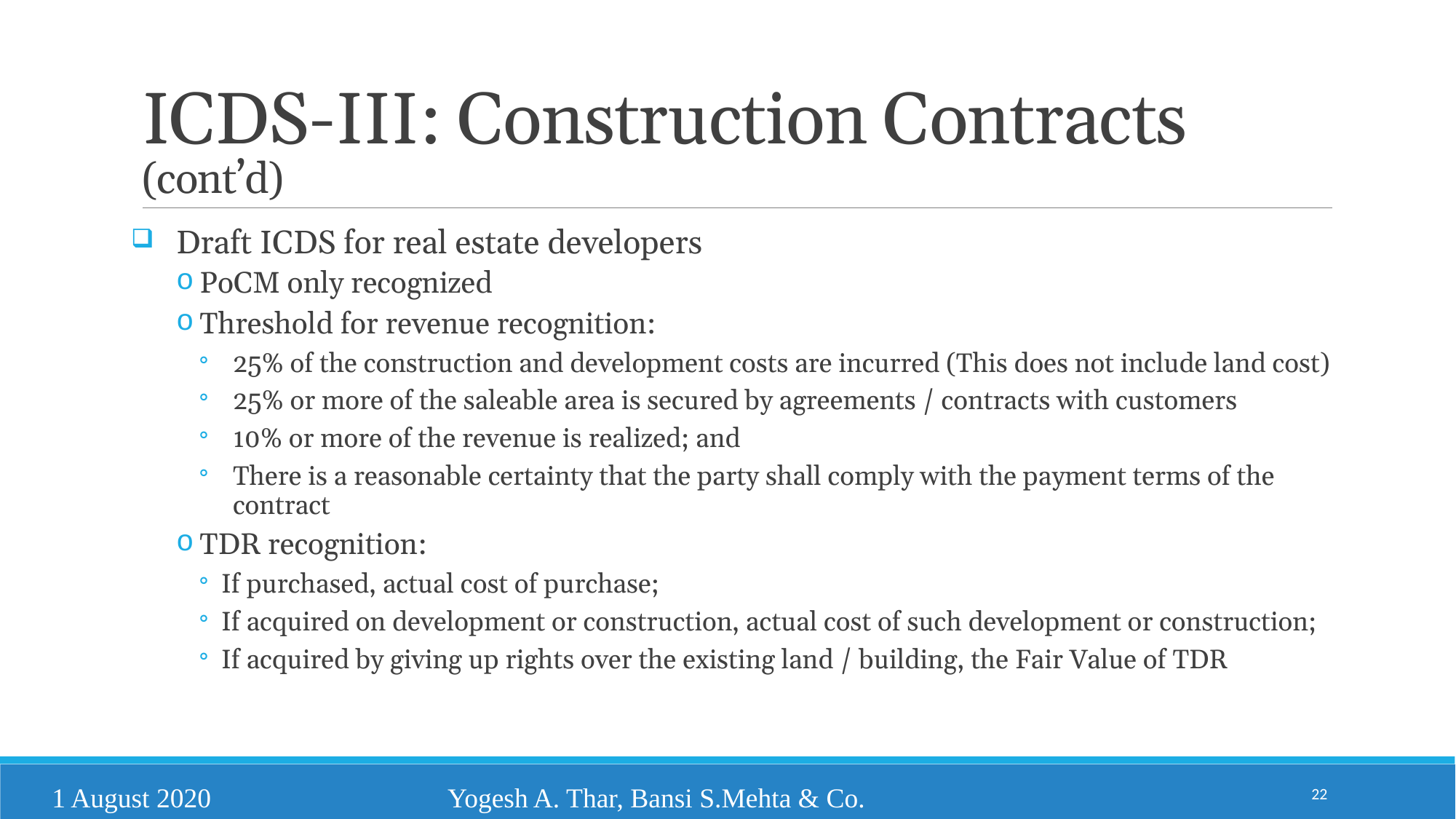

# ICDS-III: Construction Contracts (cont’d)
Draft ICDS for real estate developers
PoCM only recognized
Threshold for revenue recognition:
25% of the construction and development costs are incurred (This does not include land cost)
25% or more of the saleable area is secured by agreements / contracts with customers
10% or more of the revenue is realized; and
There is a reasonable certainty that the party shall comply with the payment terms of the contract
TDR recognition:
If purchased, actual cost of purchase;
If acquired on development or construction, actual cost of such development or construction;
If acquired by giving up rights over the existing land / building, the Fair Value of TDR

22
1 August 2020
Yogesh A. Thar, Bansi S.Mehta & Co.